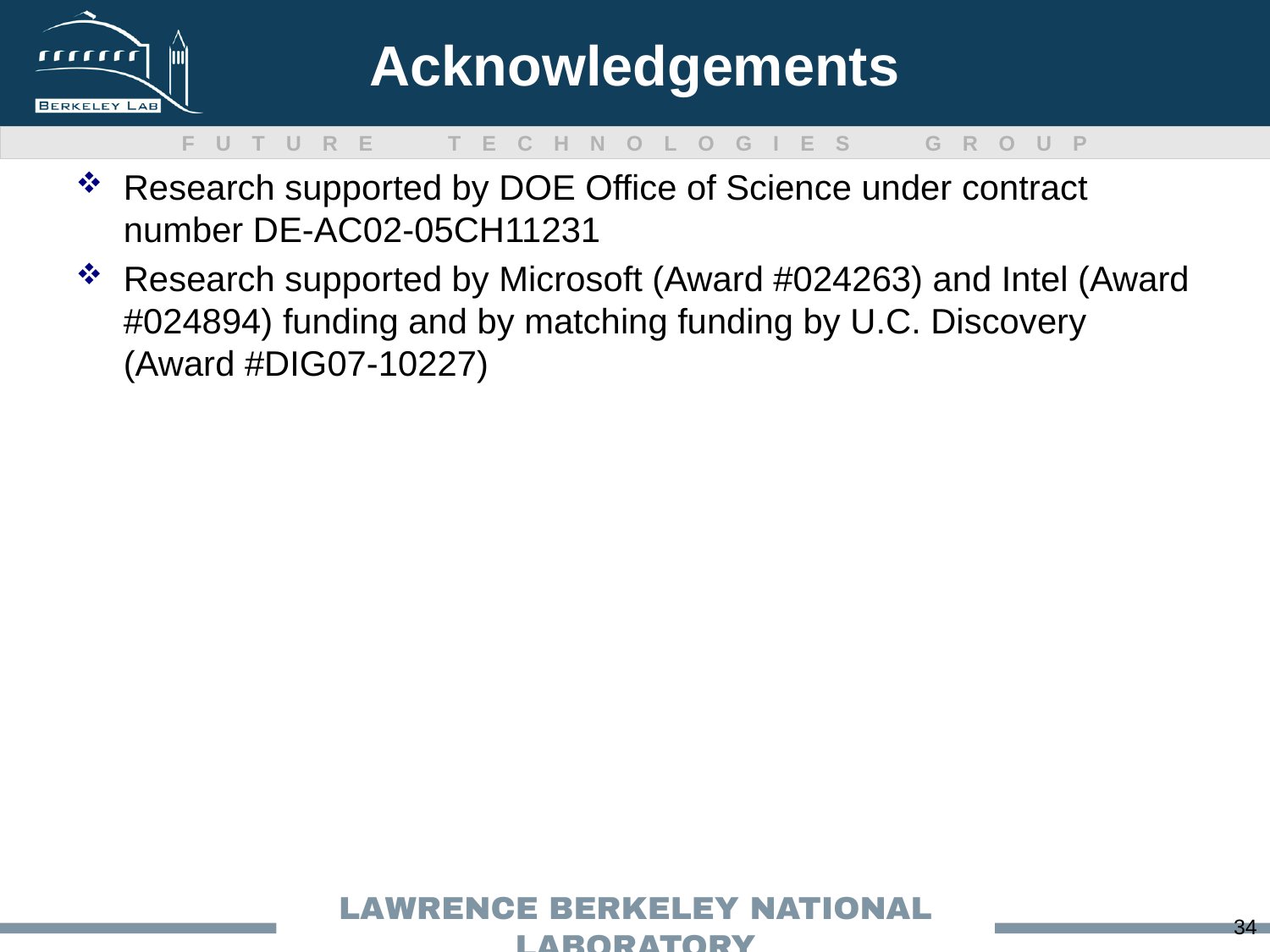

# Acknowledgements
Research supported by DOE Office of Science under contract number DE-AC02-05CH11231
Research supported by Microsoft (Award #024263) and Intel (Award #024894) funding and by matching funding by U.C. Discovery (Award #DIG07-10227)
34